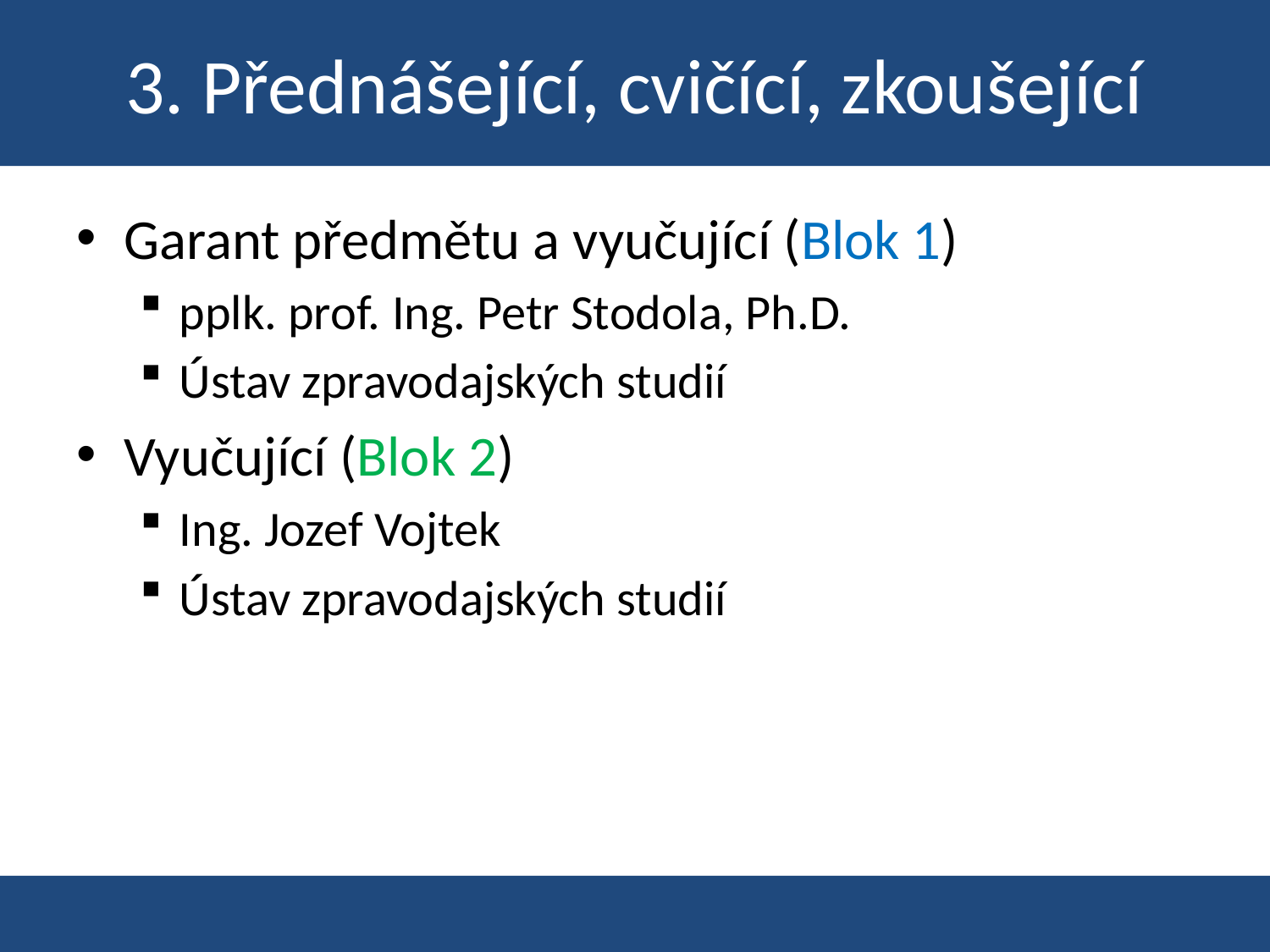

# 3. Přednášející, cvičící, zkoušející
Garant předmětu a vyučující (Blok 1)
pplk. prof. Ing. Petr Stodola, Ph.D.
Ústav zpravodajských studií
Vyučující (Blok 2)
Ing. Jozef Vojtek
Ústav zpravodajských studií